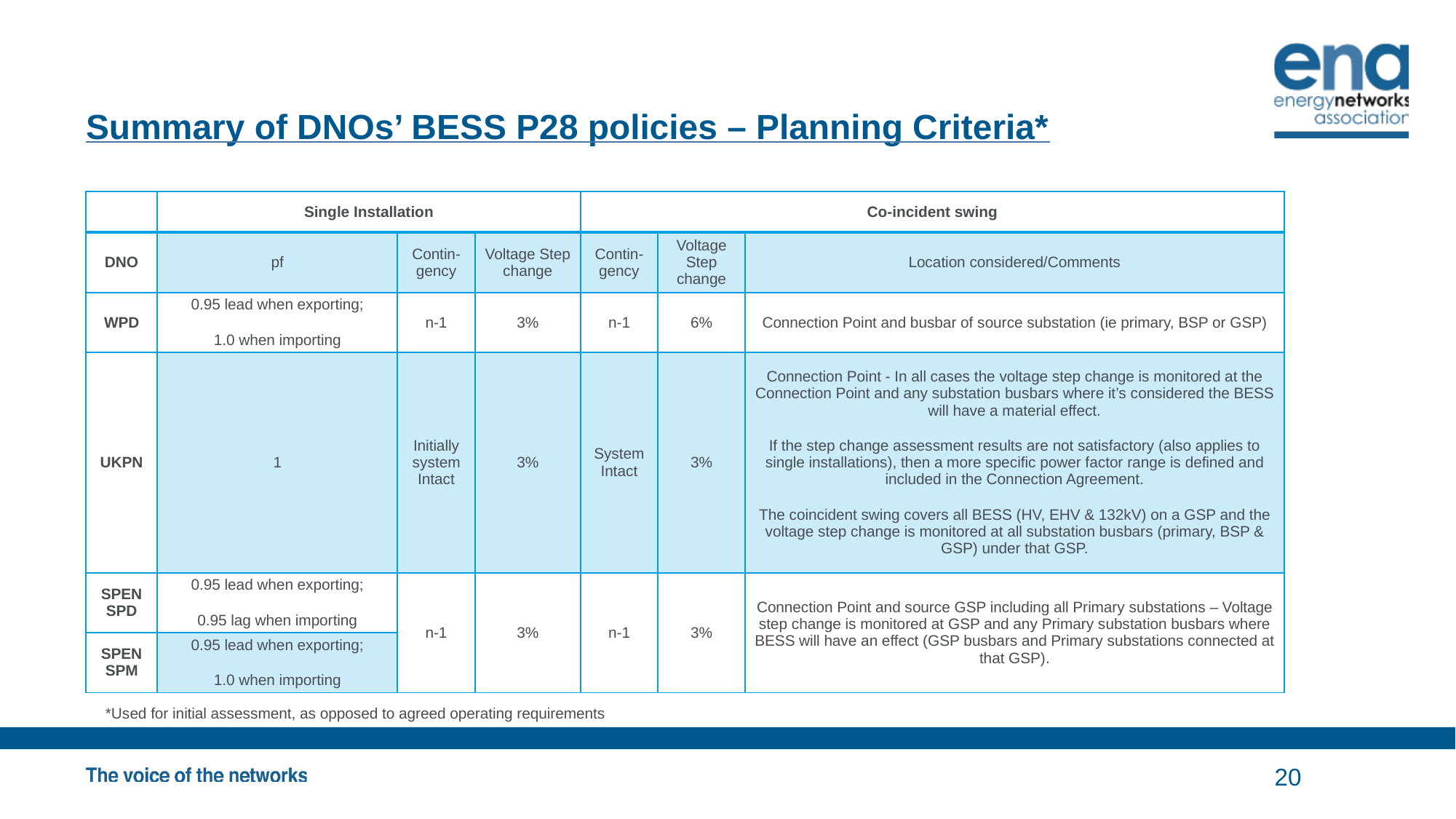

# Summary of DNOs’ BESS P28 policies – Planning Criteria*
|  | Single Installation |  |  | Co-incident swing |  |  |
| --- | --- | --- | --- | --- | --- | --- |
| DNO | pf | Contin-gency | Voltage Step change | Contin-gency | Voltage Step change | Location considered/Comments |
| WPD | 0.95 lead when exporting; 1.0 when importing | n-1 | 3% | n-1 | 6% | Connection Point and busbar of source substation (ie primary, BSP or GSP) |
| UKPN | 1 | Initially system Intact | 3% | System Intact | 3% | Connection Point - In all cases the voltage step change is monitored at the Connection Point and any substation busbars where it’s considered the BESS will have a material effect. If the step change assessment results are not satisfactory (also applies to single installations), then a more specific power factor range is defined and included in the Connection Agreement. The coincident swing covers all BESS (HV, EHV & 132kV) on a GSP and the voltage step change is monitored at all substation busbars (primary, BSP & GSP) under that GSP. |
| SPEN SPD | 0.95 lead when exporting; 0.95 lag when importing | n-1 | 3% | n-1 | 3% | Connection Point and source GSP including all Primary substations – Voltage step change is monitored at GSP and any Primary substation busbars where BESS will have an effect (GSP busbars and Primary substations connected at that GSP). |
| SPEN SPM | 0.95 lead when exporting; 1.0 when importing |  |  |  |  |  |
*Used for initial assessment, as opposed to agreed operating requirements
20